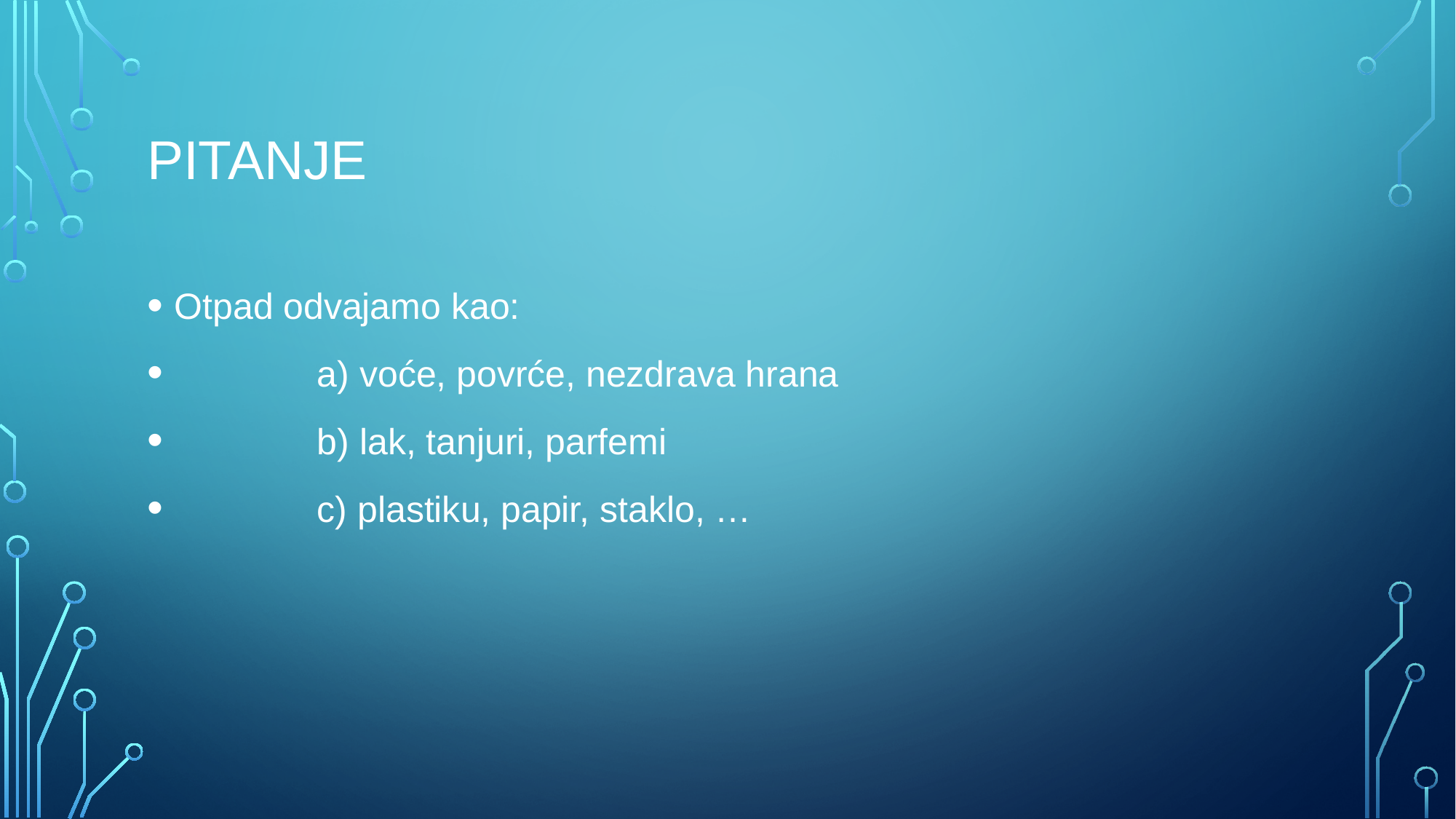

# pitanje
Otpad odvajamo kao:
              a) voće, povrće, nezdrava hrana
              b) lak, tanjuri, parfemi
              c) plastiku, papir, staklo, …